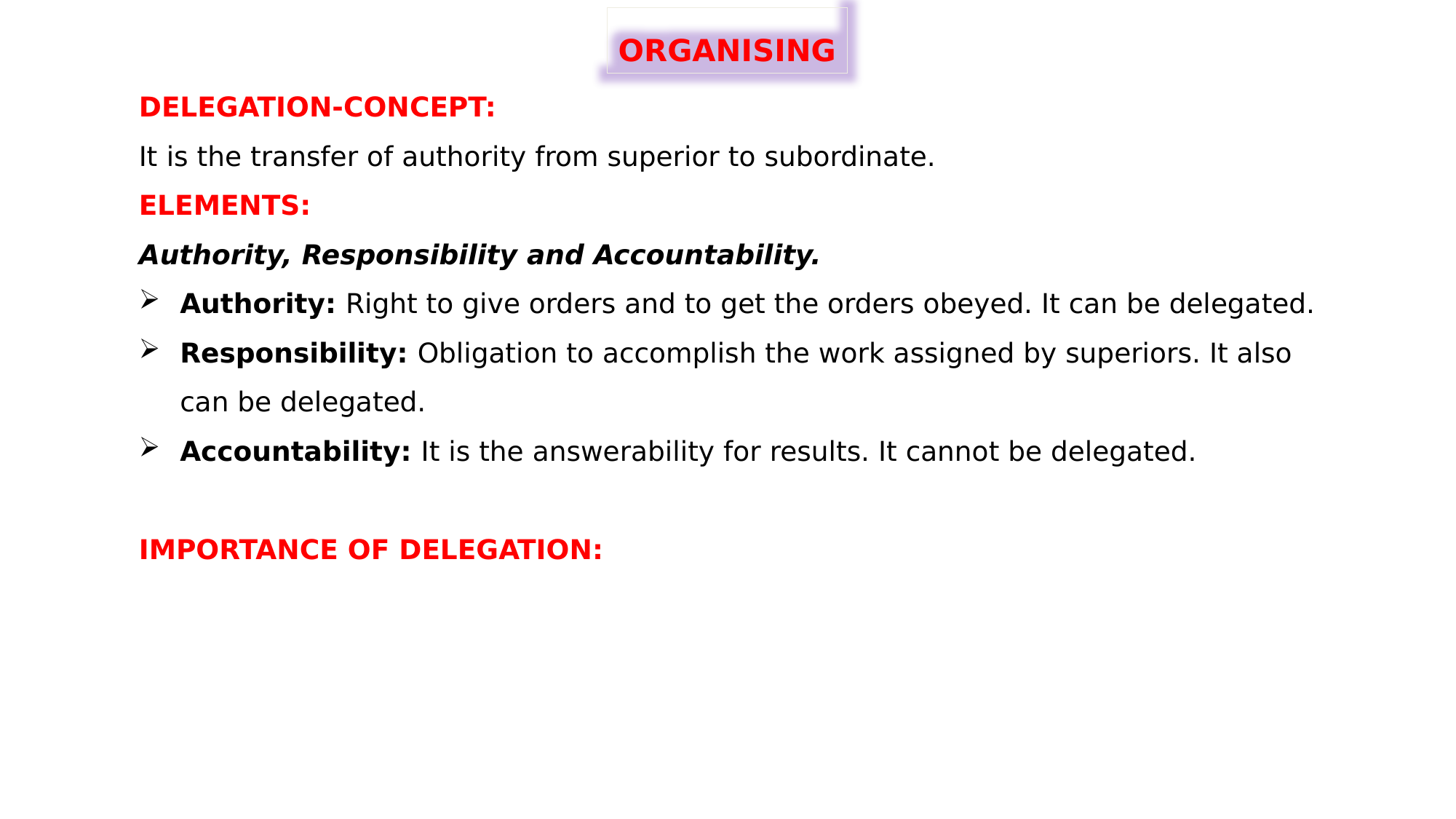

ORGANISING
DELEGATION-CONCEPT:
It is the transfer of authority from superior to subordinate.
ELEMENTS:
Authority, Responsibility and Accountability.
Authority: Right to give orders and to get the orders obeyed. It can be delegated.
Responsibility: Obligation to accomplish the work assigned by superiors. It also can be delegated.
Accountability: It is the answerability for results. It cannot be delegated.

IMPORTANCE OF DELEGATION: